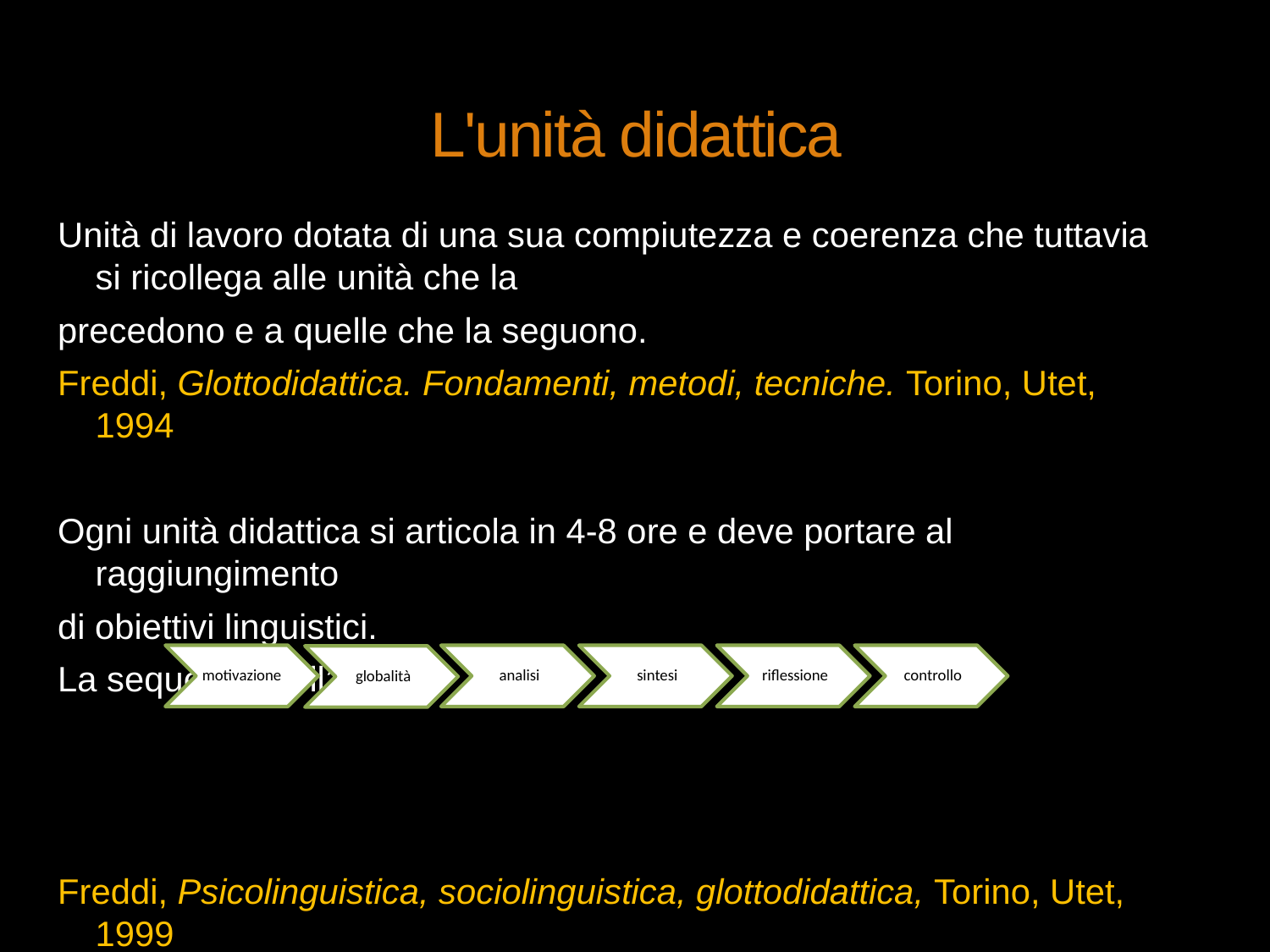

# L'unità didattica
Unità di lavoro dotata di una sua compiutezza e coerenza che tuttavia si ricollega alle unità che la
precedono e a quelle che la seguono.
Freddi, Glottodidattica. Fondamenti, metodi, tecniche. Torino, Utet, 1994

Ogni unità didattica si articola in 4-8 ore e deve portare al raggiungimento
di obiettivi linguistici.
La sequenza dell’UD:

Freddi, Psicolinguistica, sociolinguistica, glottodidattica, Torino, Utet, 1999
Danesi, Neurolonguistica e glottodidattica, Padova, Liviana, 1988

motivazione
globalità
analisi
sintesi
riflessione
controllo